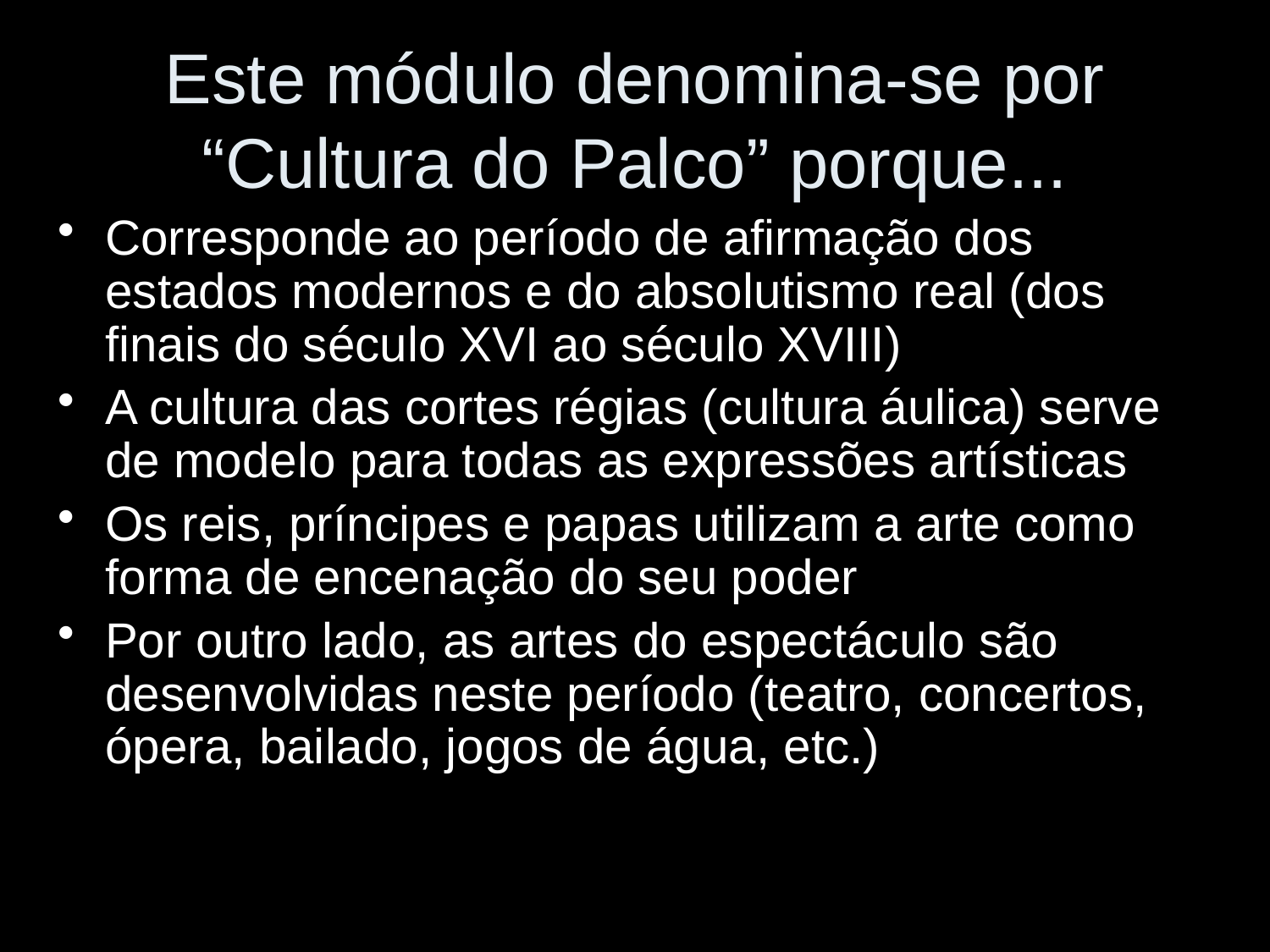

# Este módulo denomina-se por “Cultura do Palco” porque...
Corresponde ao período de afirmação dos estados modernos e do absolutismo real (dos finais do século XVI ao século XVIII)
A cultura das cortes régias (cultura áulica) serve de modelo para todas as expressões artísticas
Os reis, príncipes e papas utilizam a arte como forma de encenação do seu poder
Por outro lado, as artes do espectáculo são desenvolvidas neste período (teatro, concertos, ópera, bailado, jogos de água, etc.)